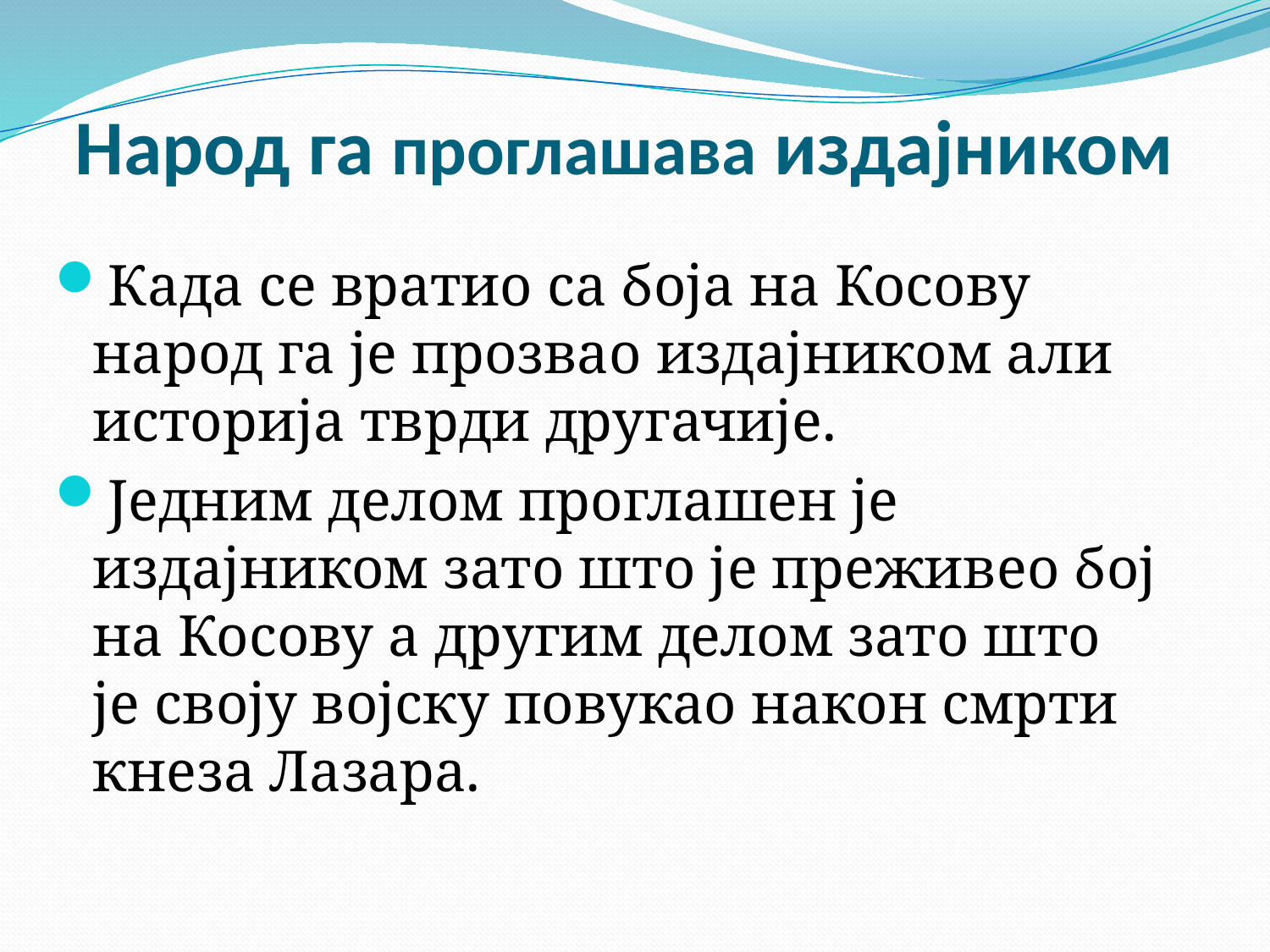

# Народ га проглашава издајником
Када се вратио са боја на Косову народ га је прозвао издајником али историја тврди другачије.
Једним делом проглашен је издајником зато што је преживео бој на Косову а другим делом зато што је своју војску повукао након смрти кнеза Лазара.